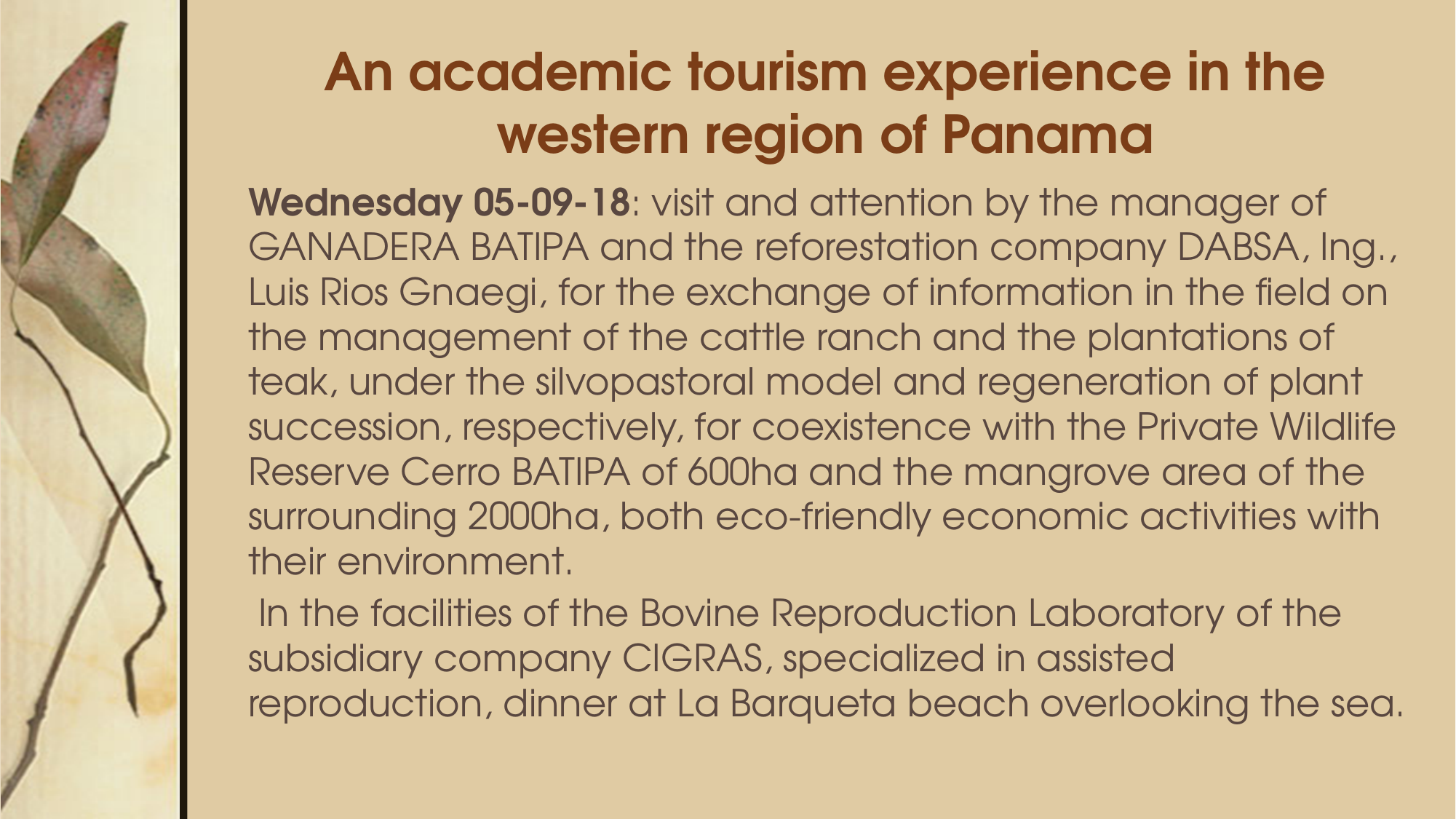

# An academic tourism experience in the western region of Panama
Wednesday 05-09-18: visit and attention by the manager of GANADERA BATIPA and the reforestation company DABSA, Ing., Luis Rios Gnaegi, for the exchange of information in the field on the management of the cattle ranch and the plantations of teak, under the silvopastoral model and regeneration of plant succession, respectively, for coexistence with the Private Wildlife Reserve Cerro BATIPA of 600ha and the mangrove area of ​​the surrounding 2000ha, both eco-friendly economic activities with their environment.
 In the facilities of the Bovine Reproduction Laboratory of the subsidiary company CIGRAS, specialized in assisted reproduction, dinner at La Barqueta beach overlooking the sea.